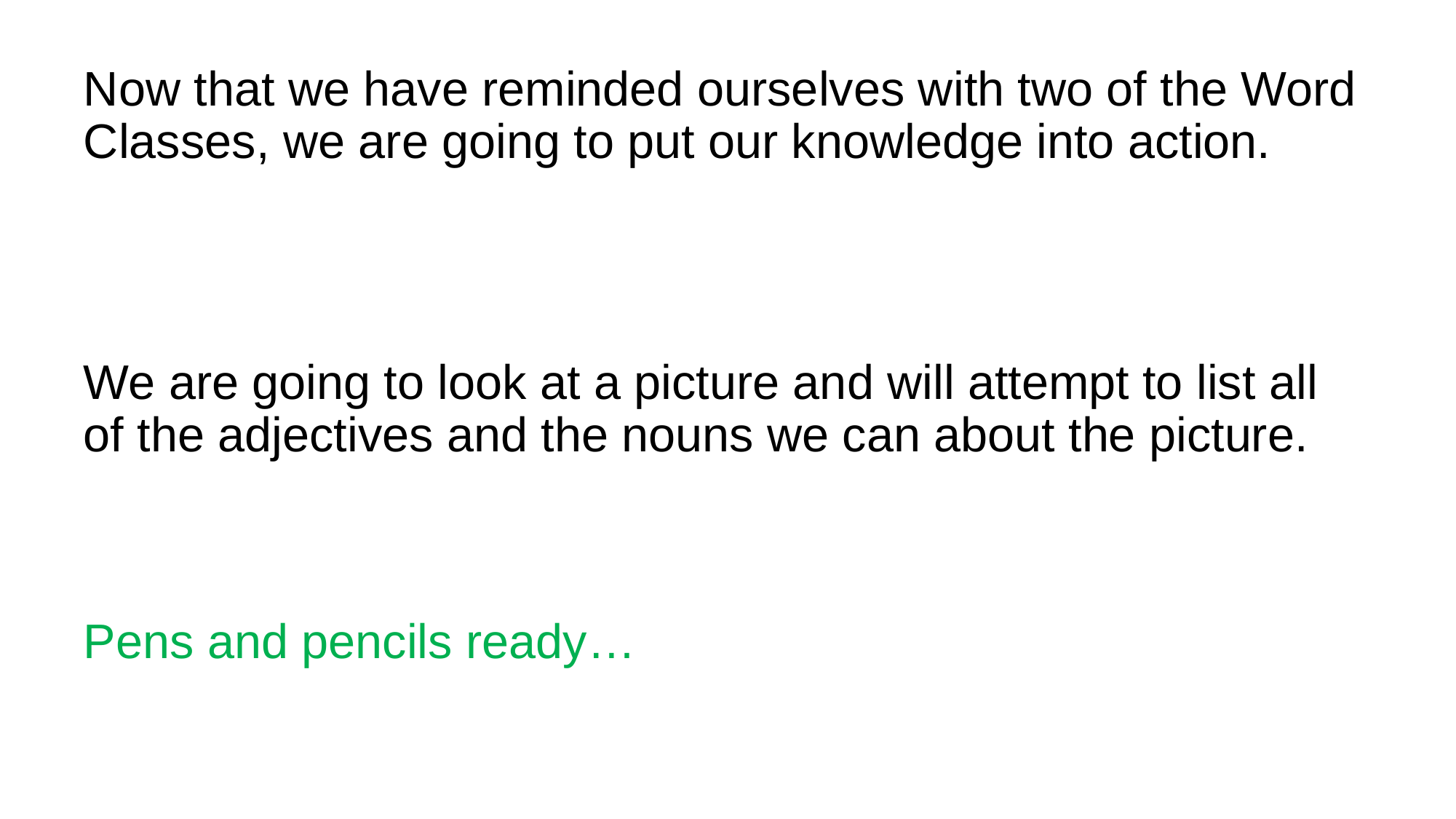

# Now that we have reminded ourselves with two of the Word Classes, we are going to put our knowledge into action.
We are going to look at a picture and will attempt to list all of the adjectives and the nouns we can about the picture.
Pens and pencils ready…